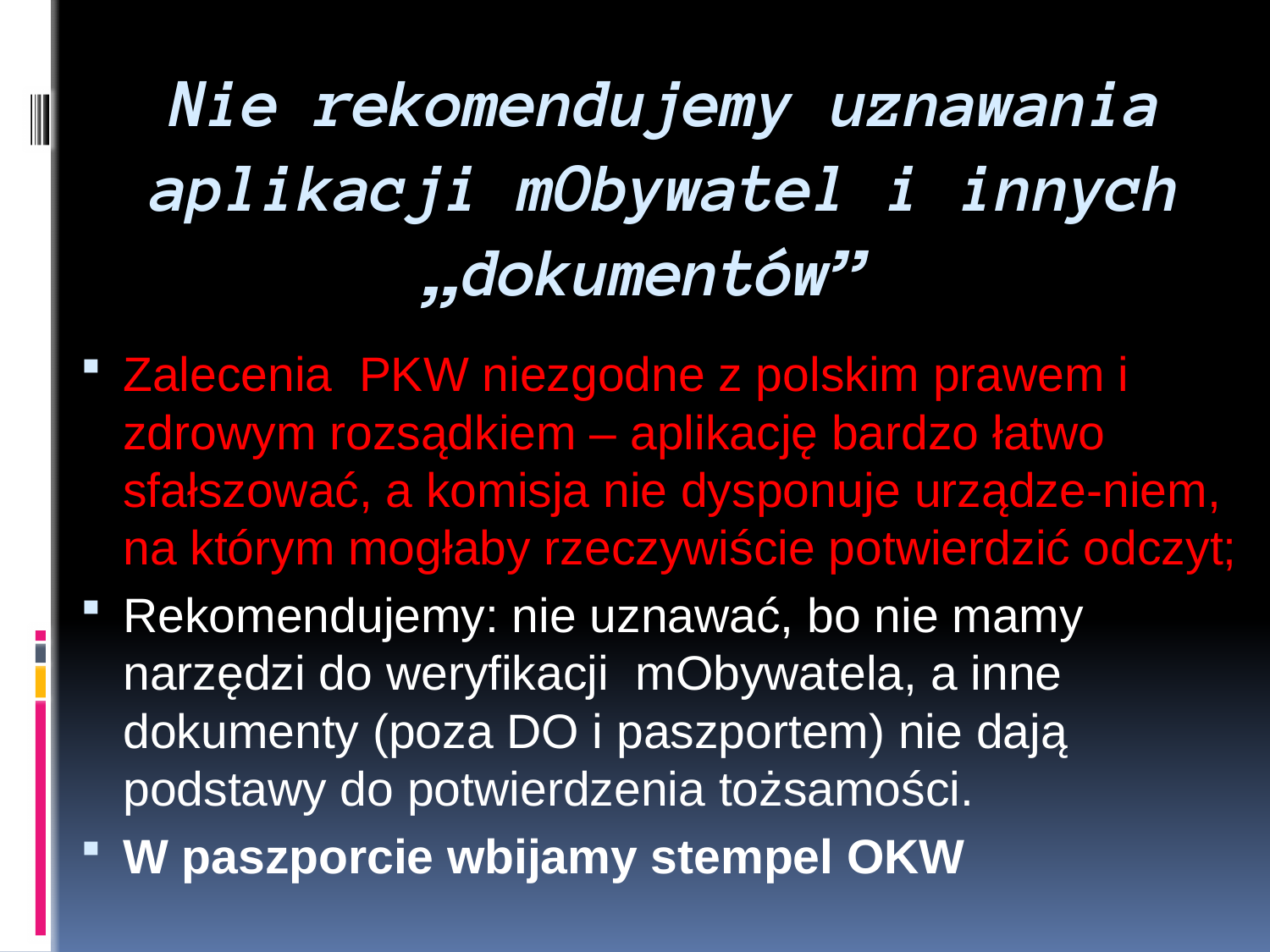

# Nie rekomendujemy uznawania aplikacji mObywatel i innych „dokumentów”
Zalecenia  PKW niezgodne z polskim prawem i zdrowym rozsądkiem – aplikację bardzo łatwo  sfałszować, a komisja nie dysponuje urządze-niem, na którym mogłaby rzeczywiście potwierdzić odczyt;
Rekomendujemy: nie uznawać, bo nie mamy narzędzi do weryfikacji  mObywatela, a inne dokumenty (poza DO i paszportem) nie dają podstawy do potwierdzenia tożsamości.
W paszporcie wbijamy stempel OKW